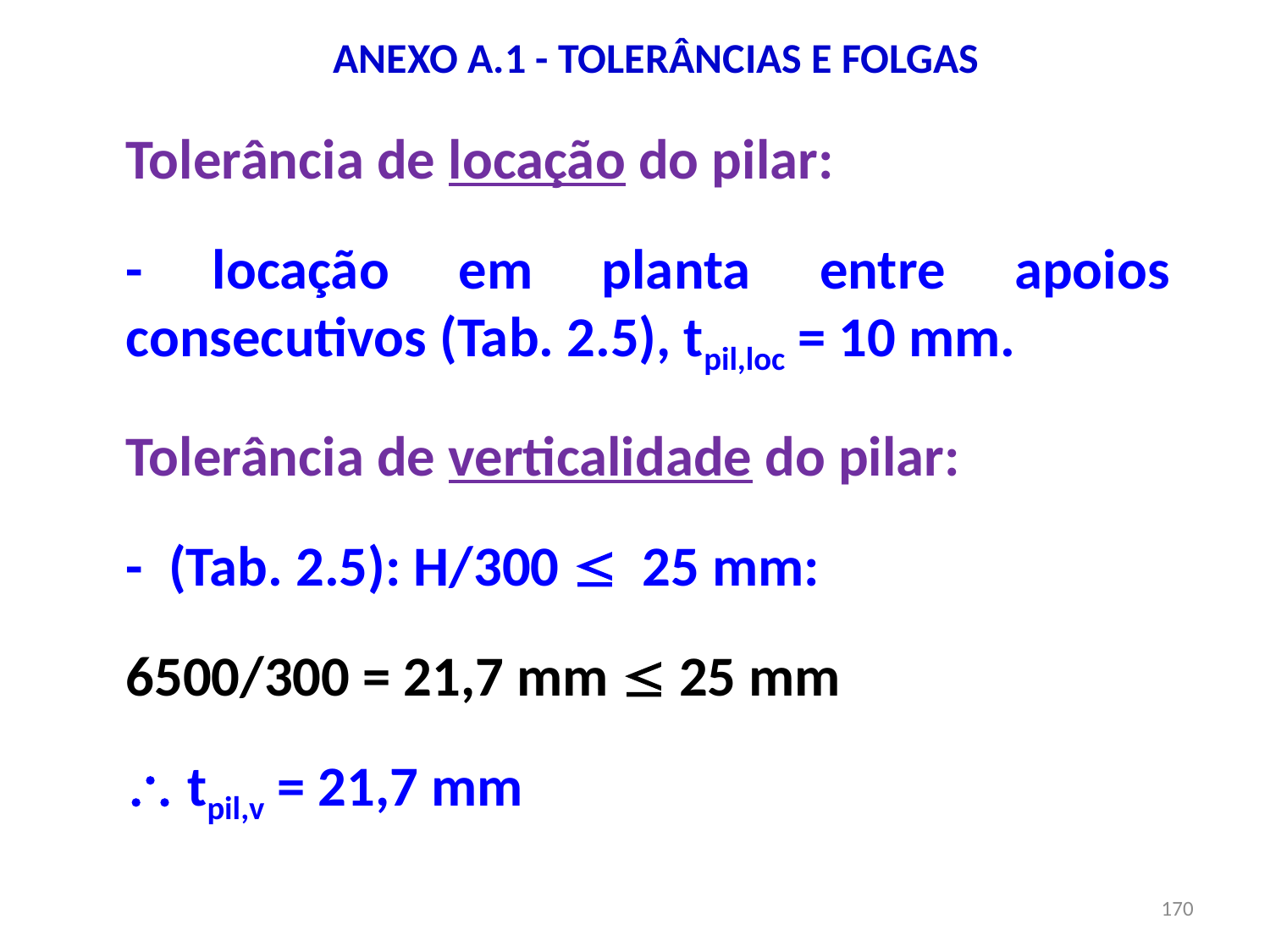

# ANEXO A.1 - TOLERÂNCIAS E FOLGAS
Tolerância de locação do pilar:

- locação em planta entre apoios consecutivos (Tab. 2.5), tpil,loc = 10 mm.

Tolerância de verticalidade do pilar:

-  (Tab. 2.5): H/300 ≤  25 mm:

6500/300 = 21,7 mm ≤ 25 mm

∴ tpil,v = 21,7 mm
170